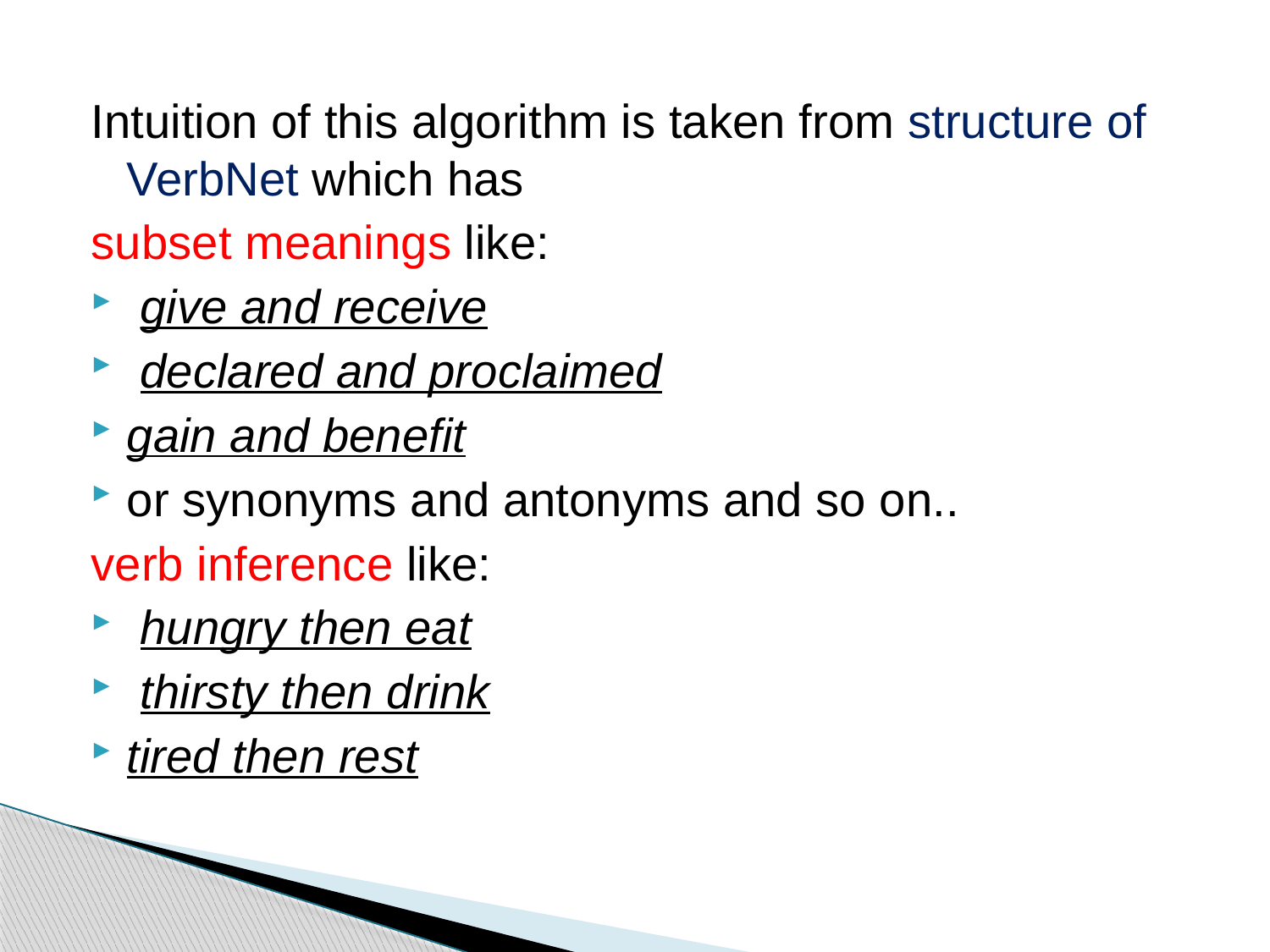

Intuition of this algorithm is taken from structure of VerbNet which has
subset meanings like:
 give and receive
 declared and proclaimed
gain and benefit
or synonyms and antonyms and so on..
verb inference like:
 hungry then eat
 thirsty then drink
tired then rest